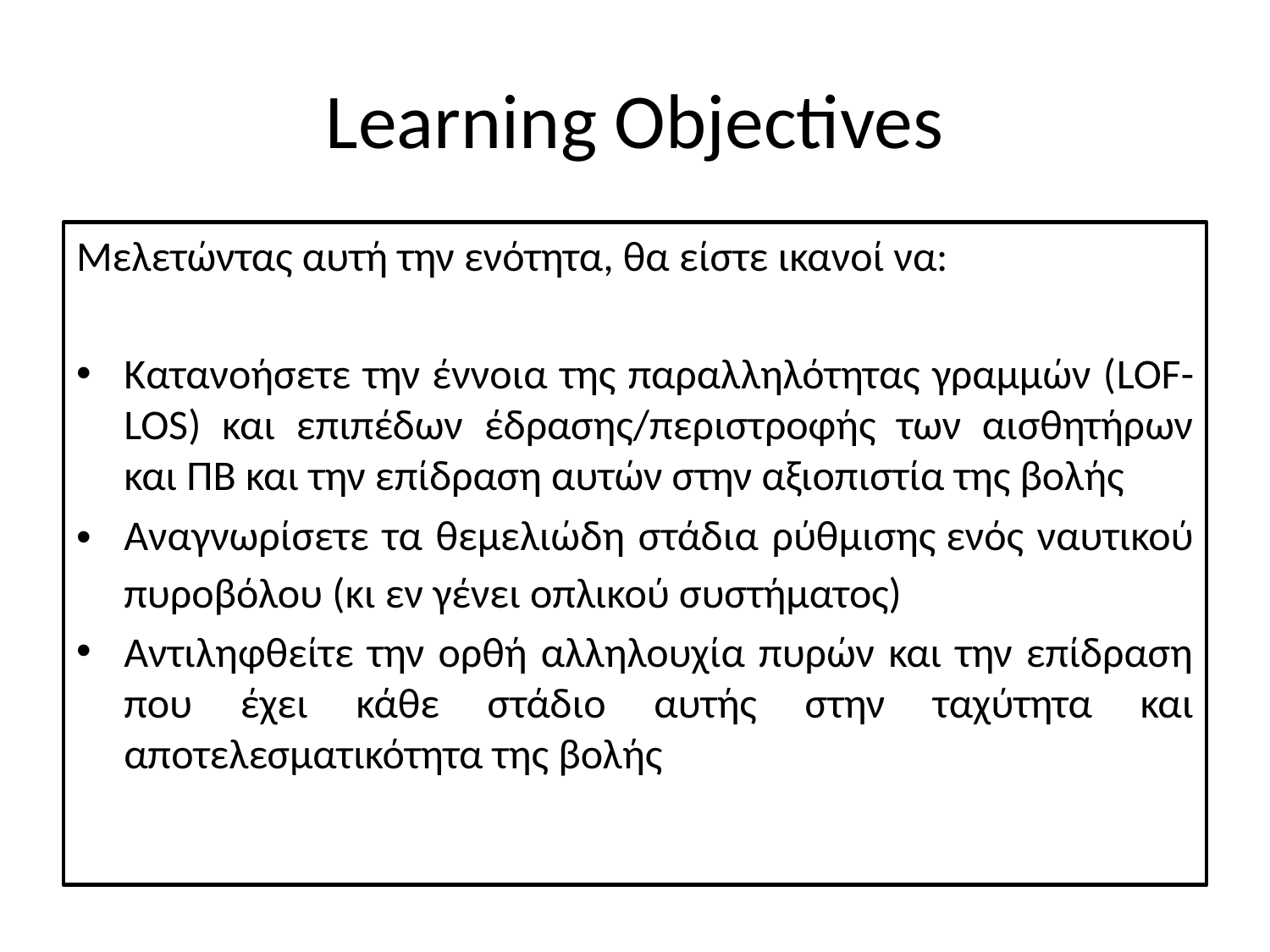

# Learning Objectives
Μελετώντας αυτή την ενότητα, θα είστε ικανοί να:

Κατανοήσετε την έννοια της παραλληλότητας γραμμών (LOF-LOS) και επιπέδων έδρασης/περιστροφής των αισθητήρων και ΠΒ και την επίδραση αυτών στην αξιοπιστία της βολής
Αναγνωρίσετε τα θεμελιώδη στάδια ρύθμισης ενός ναυτικού πυροβόλου (κι εν γένει οπλικού συστήματος)
Αντιληφθείτε την ορθή αλληλουχία πυρών και την επίδραση που έχει κάθε στάδιο αυτής στην ταχύτητα και αποτελεσματικότητα της βολής